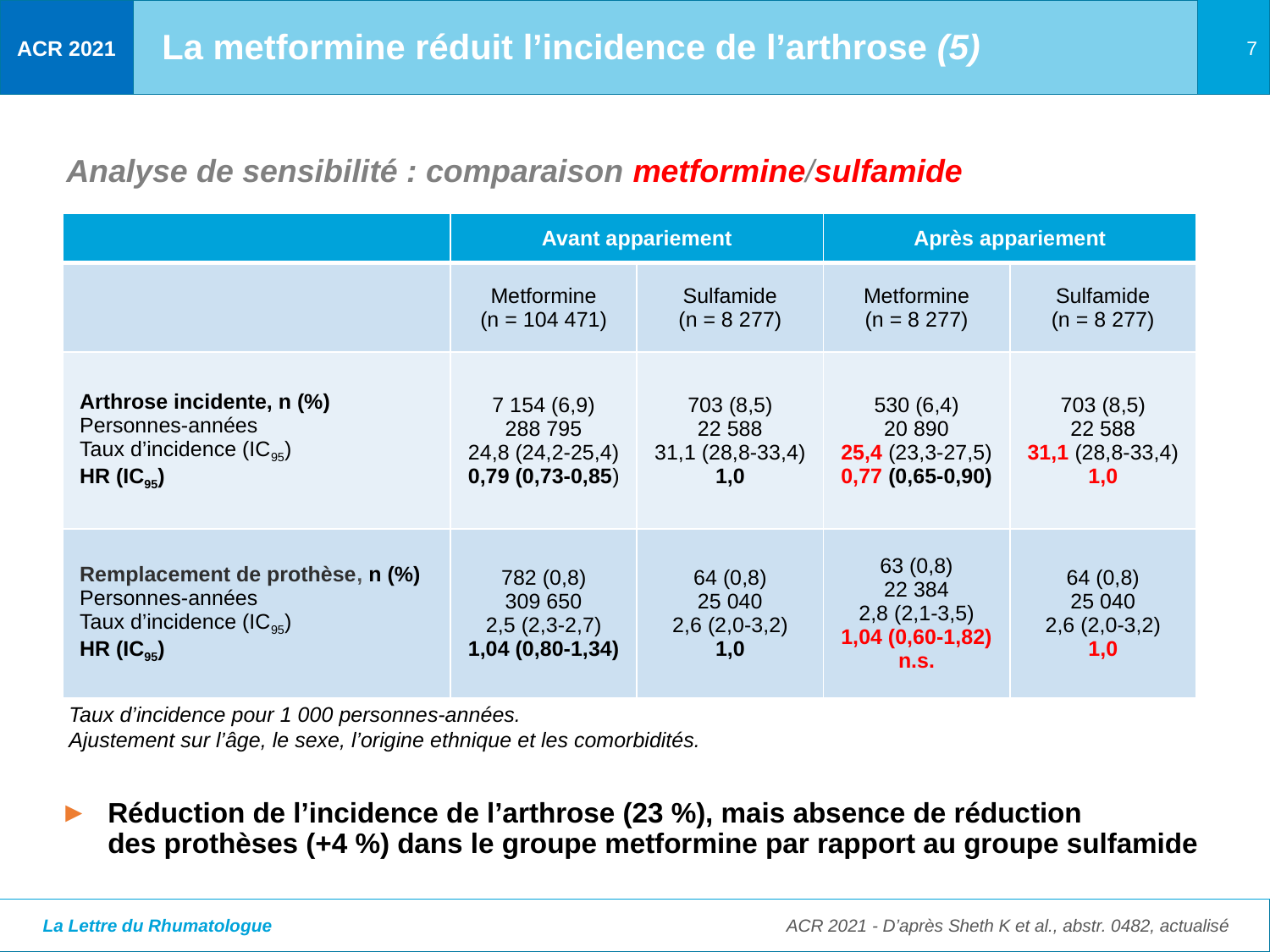

La metformine réduit l’incidence de l’arthrose (5)
# Analyse de sensibilité : comparaison metformine/sulfamide
|  | Avant appariement |  | Après appariement |  |
| --- | --- | --- | --- | --- |
|  | Metformine (n = 104 471) | Sulfamide (n = 8 277) | Metformine (n = 8 277) | Sulfamide (n = 8 277) |
| Arthrose incidente, n (%) Personnes-années Taux d’incidence (IC95) HR (IC95) | 7 154 (6,9) 288 795 24,8 (24,2-25,4) 0,79 (0,73-0,85) | 703 (8,5) 22 588 31,1 (28,8-33,4) 1,0 | 530 (6,4) 20 890 25,4 (23,3-27,5) 0,77 (0,65-0,90) | 703 (8,5) 22 588 31,1 (28,8-33,4) 1,0 |
| Remplacement de prothèse, n (%) Personnes-années Taux d’incidence (IC95) HR (IC95) | 782 (0,8) 309 650 2,5 (2,3-2,7) 1,04 (0,80-1,34) | 64 (0,8) 25 040 2,6 (2,0-3,2) 1,0 | 63 (0,8) 22 384 2,8 (2,1-3,5) 1,04 (0,60-1,82) n.s. | 64 (0,8) 25 040 2,6 (2,0-3,2) 1,0 |
Taux d’incidence pour 1 000 personnes-années.
Ajustement sur l’âge, le sexe, l’origine ethnique et les comorbidités.

Réduction de l’incidence de l’arthrose (23 %), mais absence de réduction
des prothèses (+4 %) dans le groupe metformine par rapport au groupe sulfamide
ACR 2021 - D’après Sheth K et al., abstr. 0482, actualisé